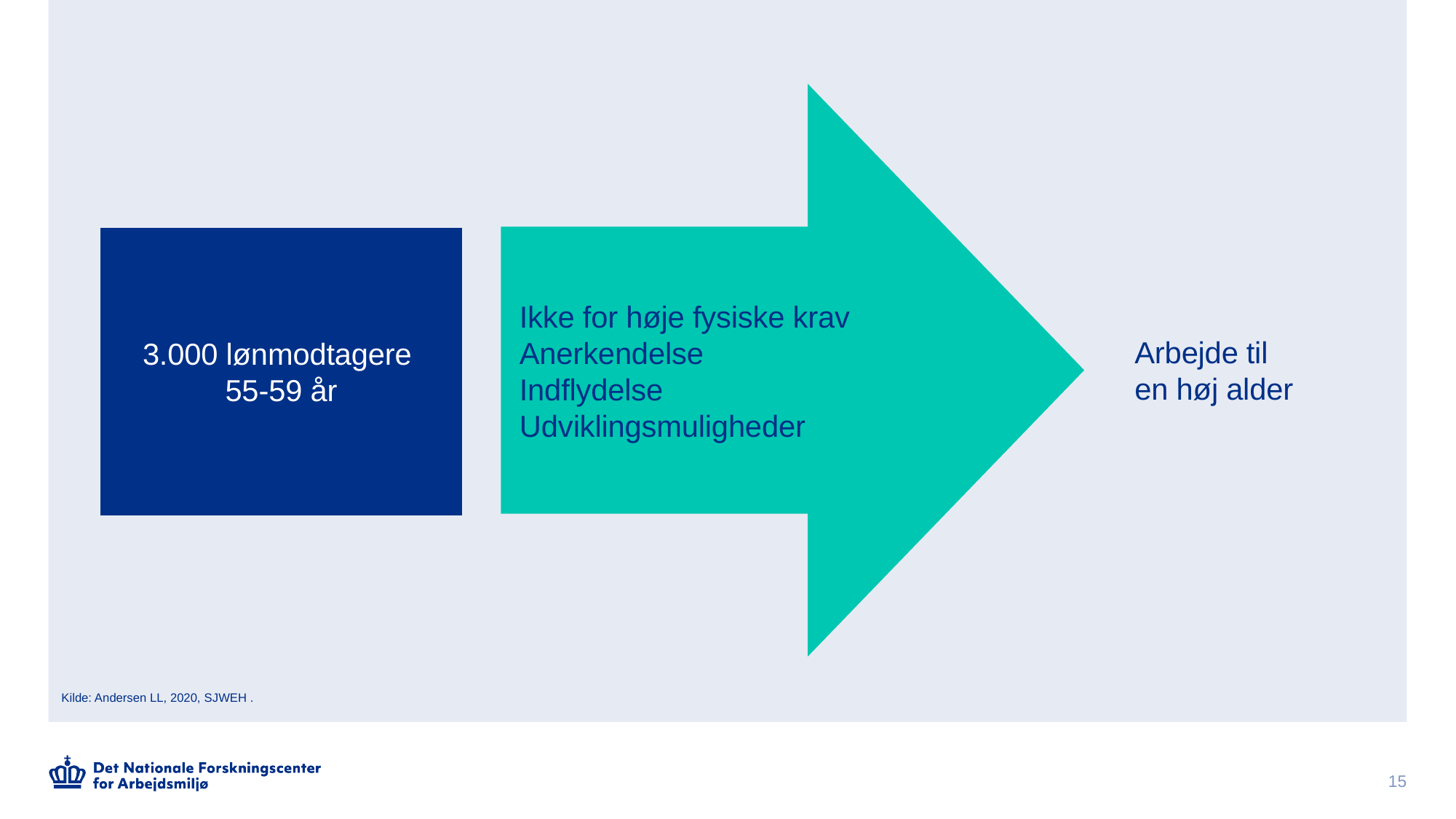

Ikke for høje fysiske krav
Anerkendelse
Indflydelse
Udviklingsmuligheder
3.000 lønmodtagere
55-59 år
Arbejde til en høj alder
Kilde: Andersen LL, 2020, SJWEH .
15